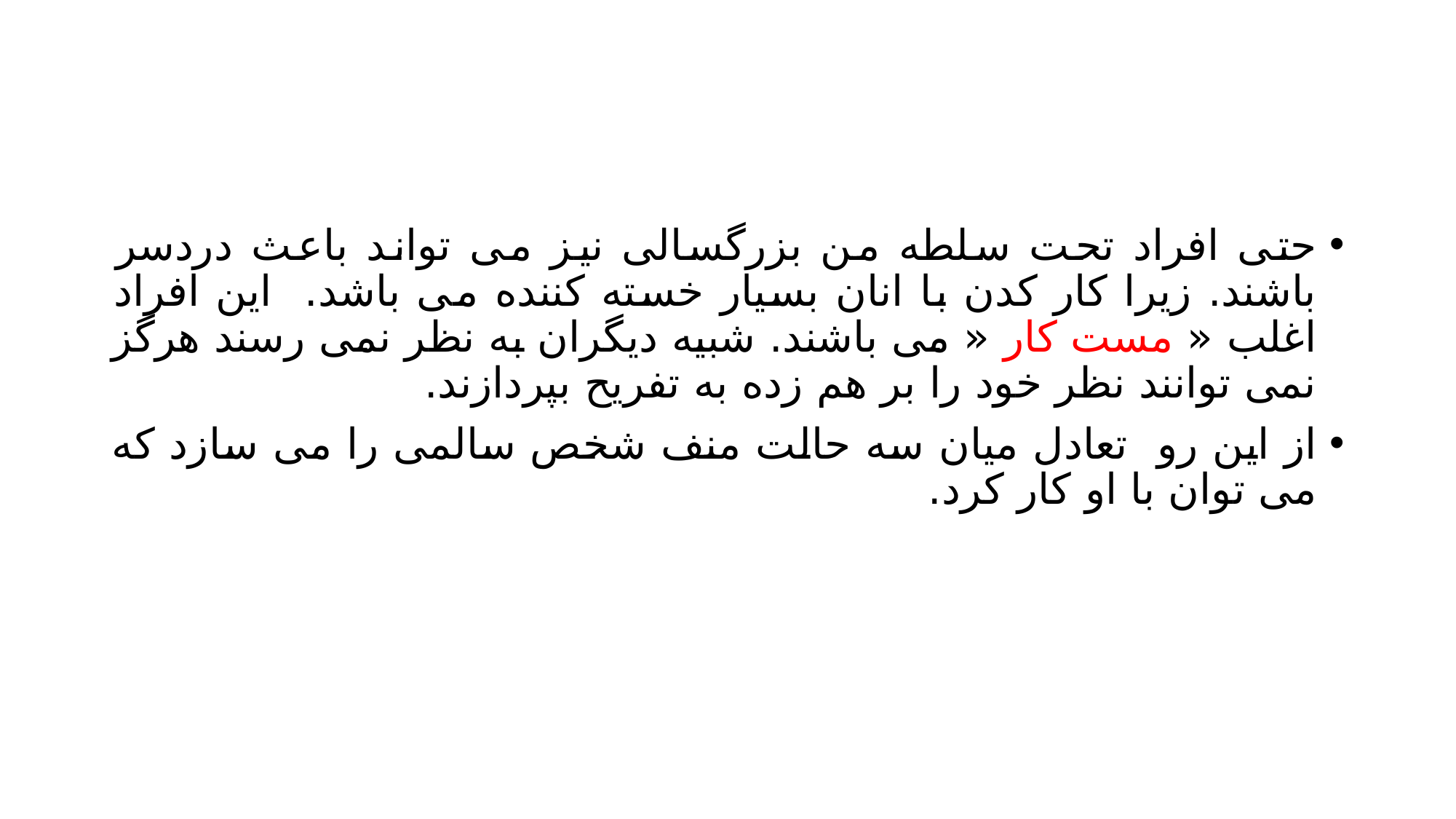

#
حتی افراد تحت سلطه من بزرگسالی نیز می تواند باعث دردسر باشند. زیرا کار کدن با انان بسیار خسته کننده می باشد.  این افراد اغلب « مست کار « می باشند. شبیه دیگران به نظر نمی رسند هرگز نمی توانند نظر خود را بر هم زده به تفریح بپردازند.
از این رو  تعادل میان سه حالت منف شخص سالمی را می سازد که می توان با او کار کرد.